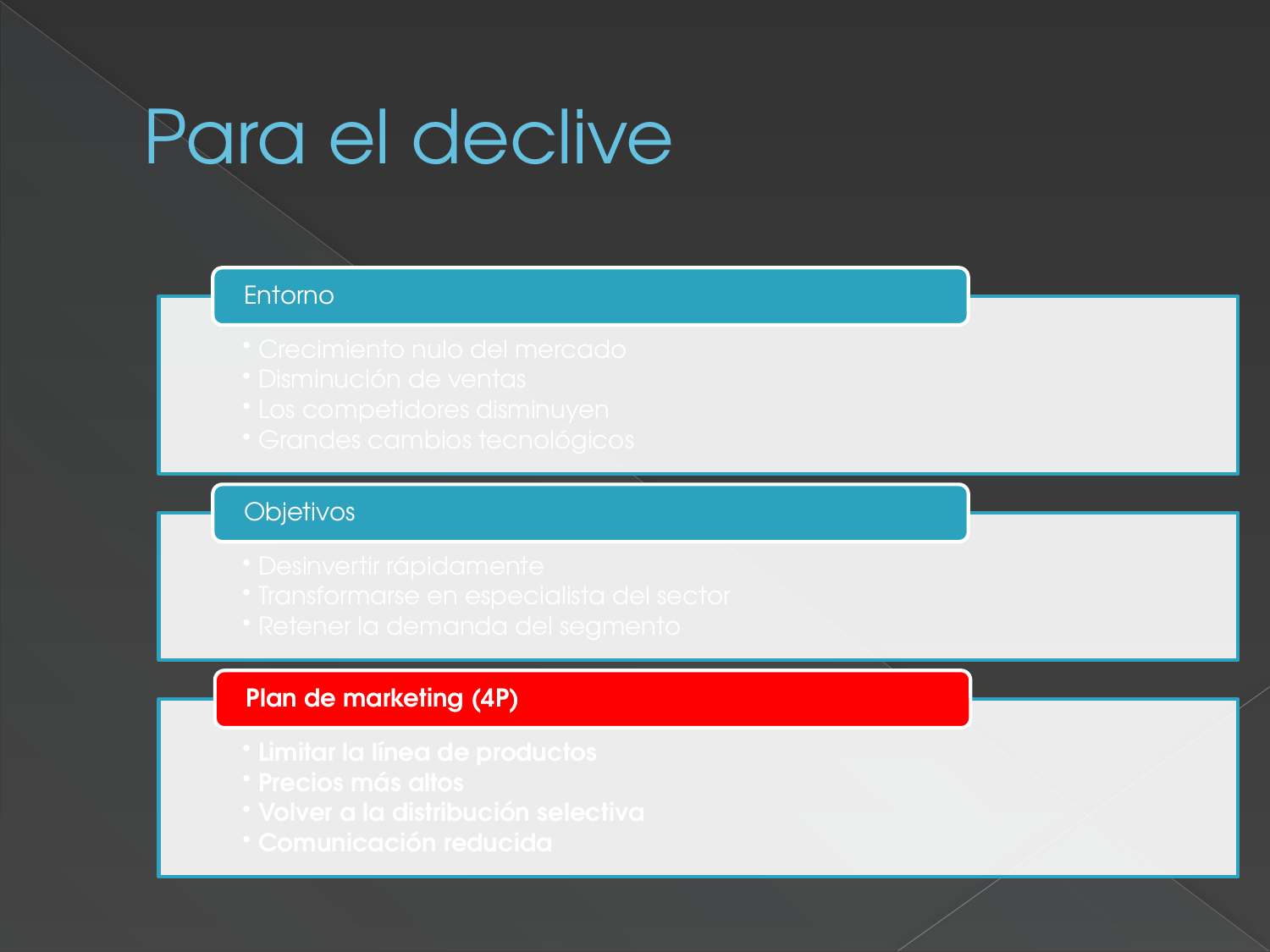

# Para el declive
Crecimiento nulo del mercado
Disminución de ventas
Los competidores disminuyen
Grandes cambios tecnológicos
Entorno
Desinvertir rápidamente
Transformarse en especialista del sector
Retener la demanda del segmento
Objetivos
Limitar la línea de productos
Precios más altos
Volver a la distribución selectiva
Comunicación reducida
Plan de marketing (4P)